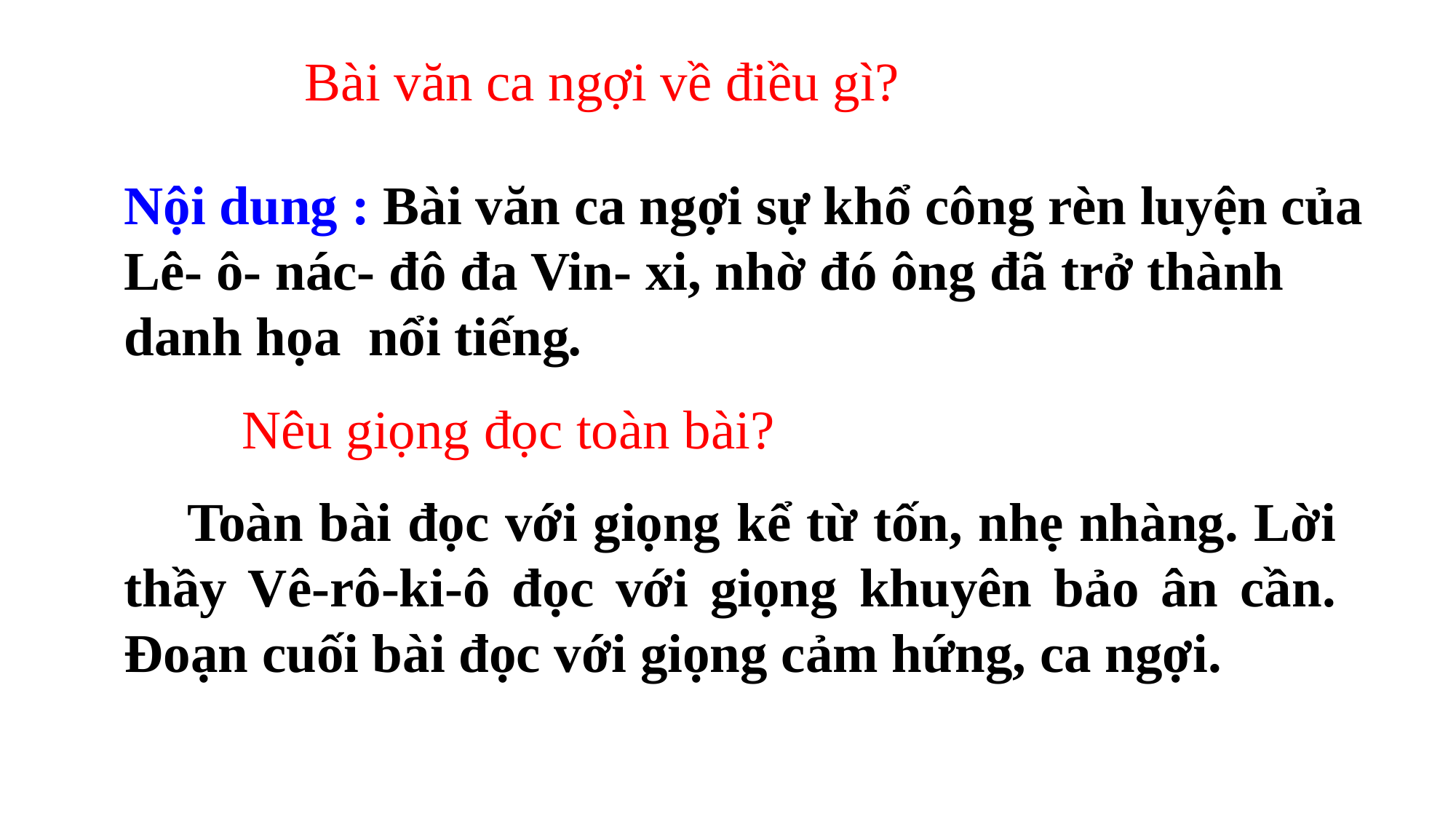

Bài văn ca ngợi về điều gì?
Nội dung : Bài văn ca ngợi sự khổ công rèn luyện của Lê- ô- nác- đô đa Vin- xi, nhờ đó ông đã trở thành danh họa  nổi tiếng.
Nêu giọng đọc toàn bài?
    Toàn bài đọc với giọng kể từ tốn, nhẹ nhàng. Lời thầy Vê-rô-ki-ô đọc với giọng khuyên bảo ân cần. Đoạn cuối bài đọc với giọng cảm hứng, ca ngợi.